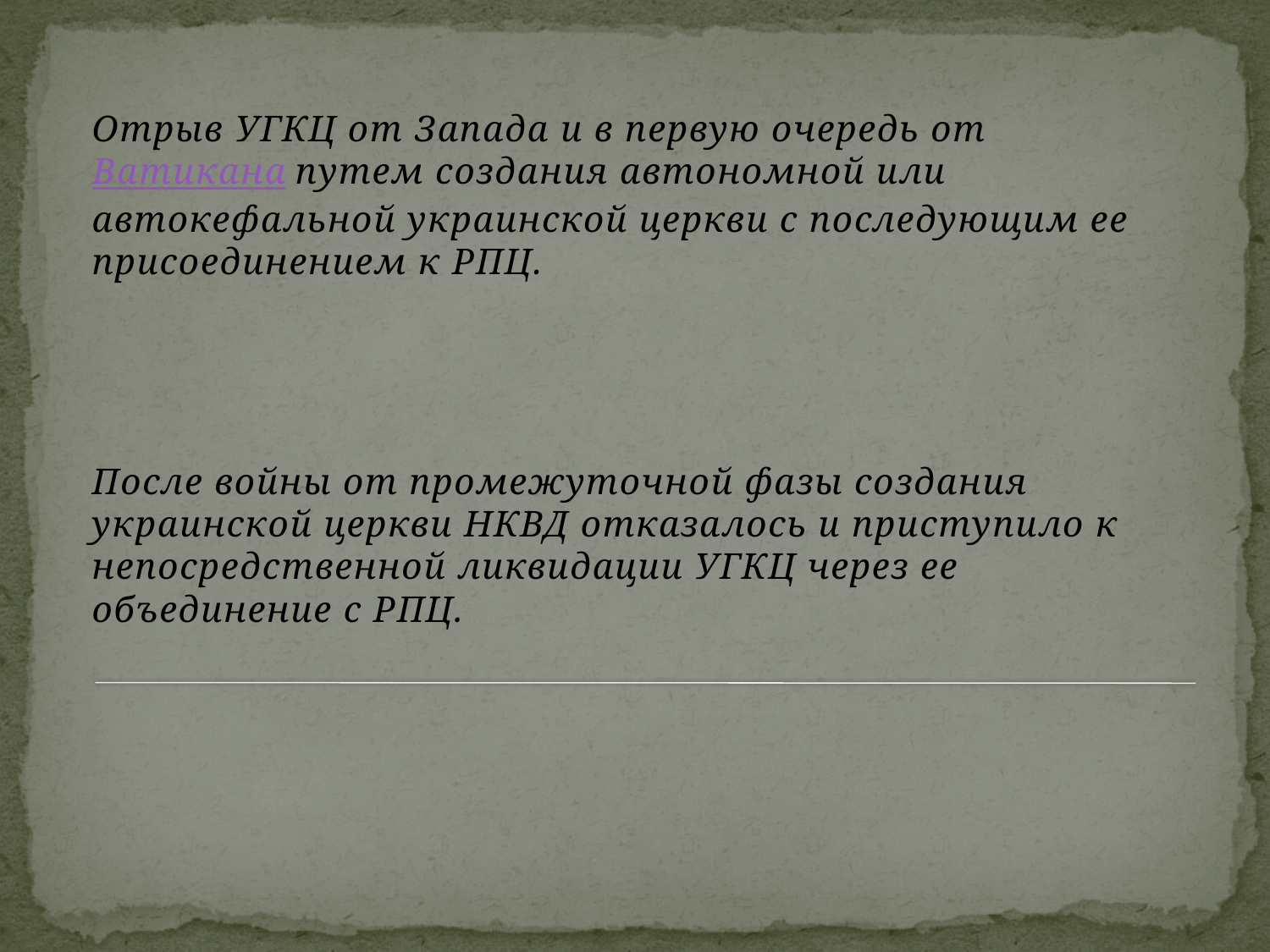

Отрыв УГКЦ от Запада и в первую очередь от Ватикана путем создания автономной или автокефальной украинской церкви с последующим ее присоединением к РПЦ.
После войны от промежуточной фазы создания украинской церкви НКВД отказалось и приступило к непосредственной ликвидации УГКЦ через ее объединение с РПЦ.